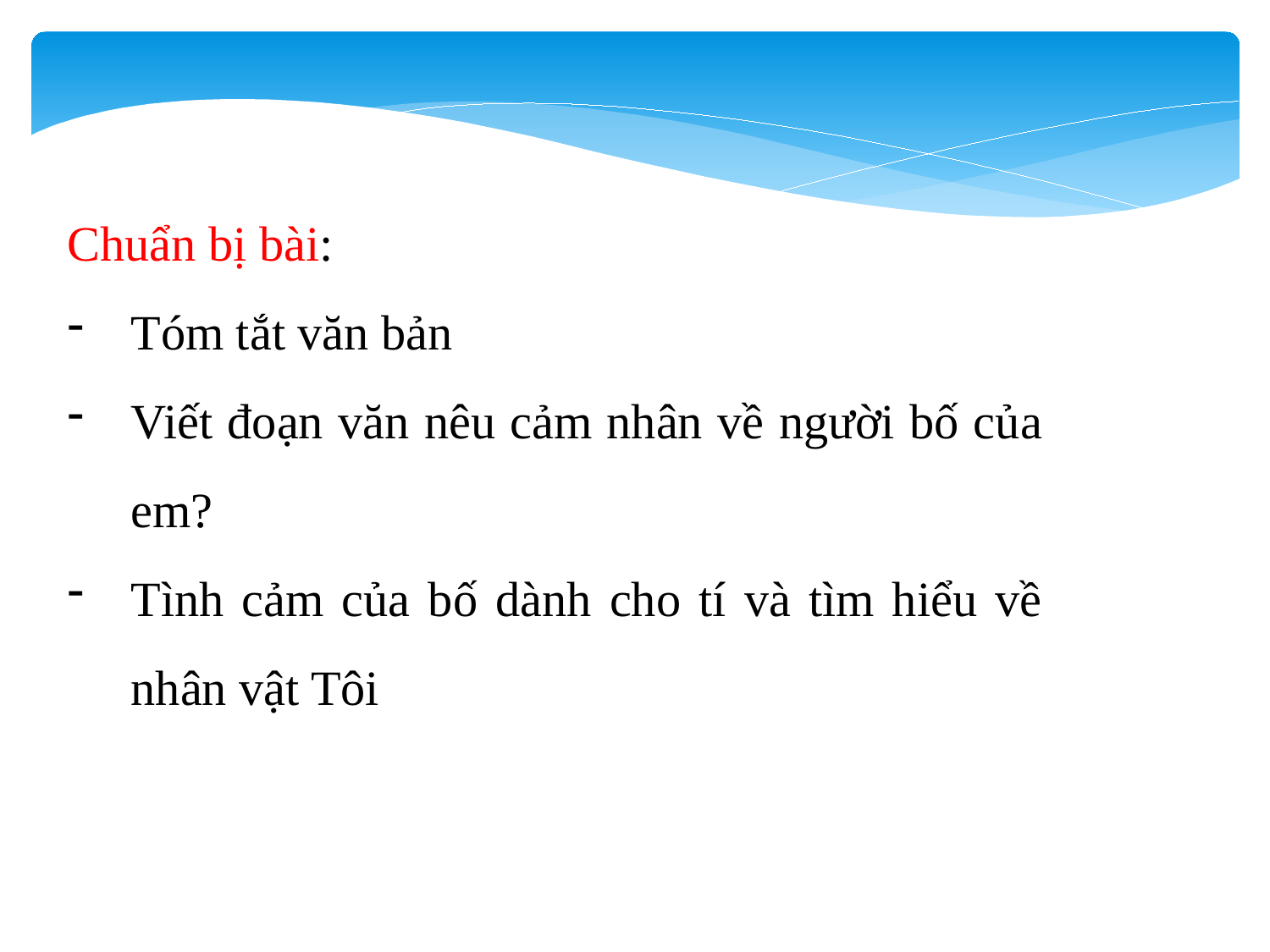

Chuẩn bị bài:
Tóm tắt văn bản
Viết đoạn văn nêu cảm nhân về người bố của em?
Tình cảm của bố dành cho tí và tìm hiểu về nhân vật Tôi